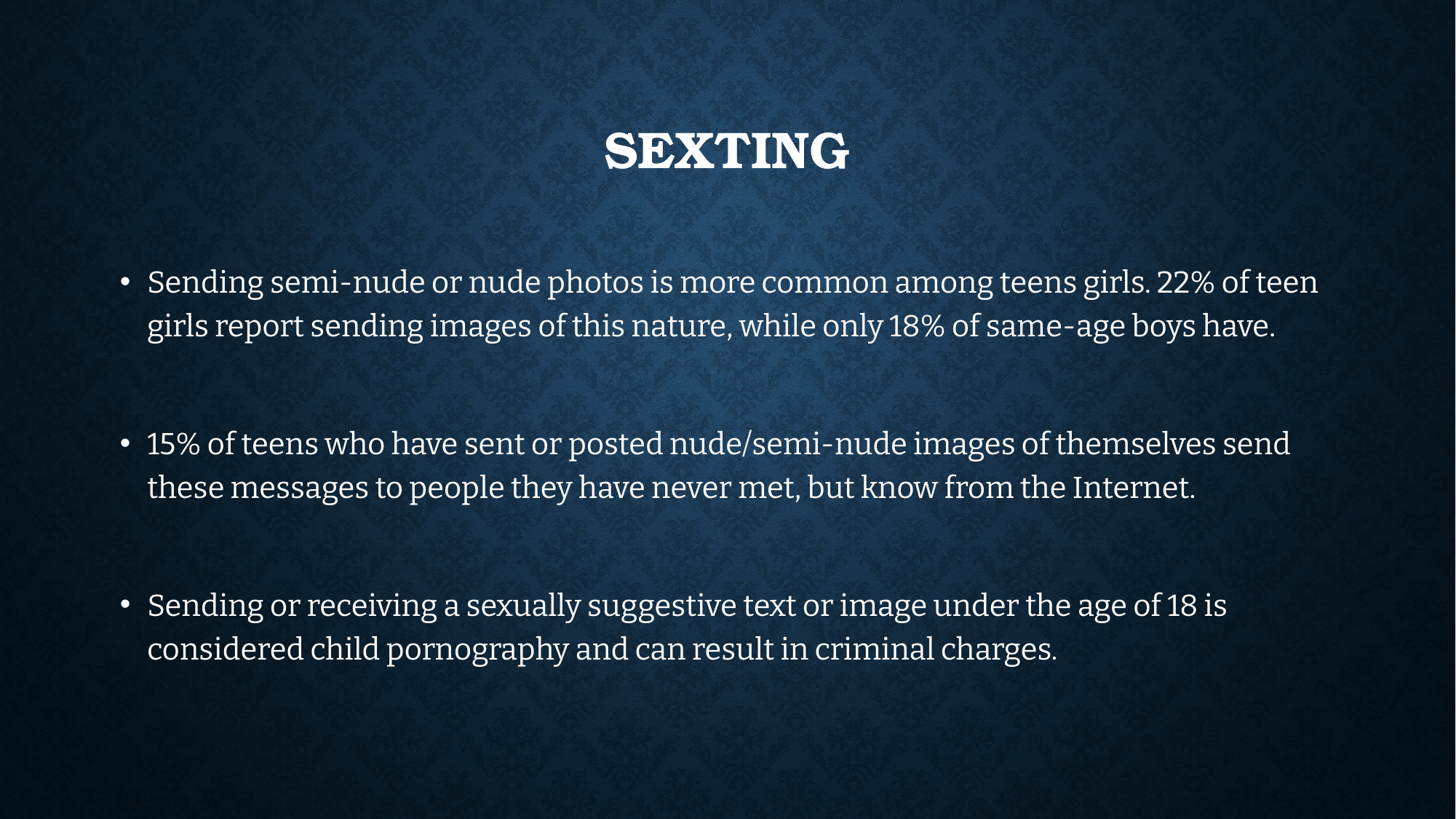

# Sexting
Sending semi-nude or nude photos is more common among teens girls. 22% of teen girls report sending images of this nature, while only 18% of same-age boys have.

15% of teens who have sent or posted nude/semi-nude images of themselves send these messages to people they have never met, but know from the Internet.

Sending or receiving a sexually suggestive text or image under the age of 18 is considered child pornography and can result in criminal charges.